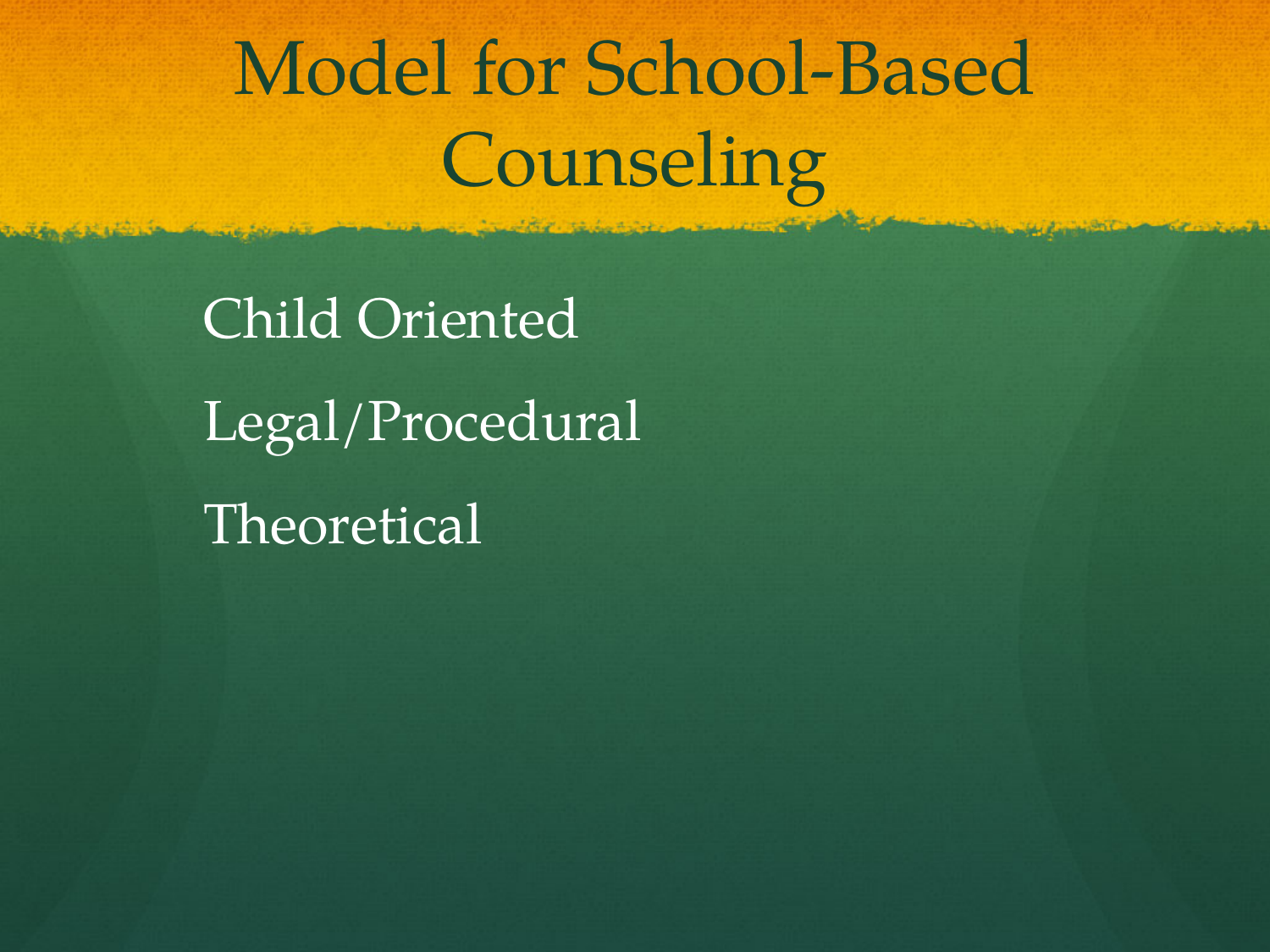

# Model for School-Based Counseling
Child Oriented
Legal/Procedural
Theoretical